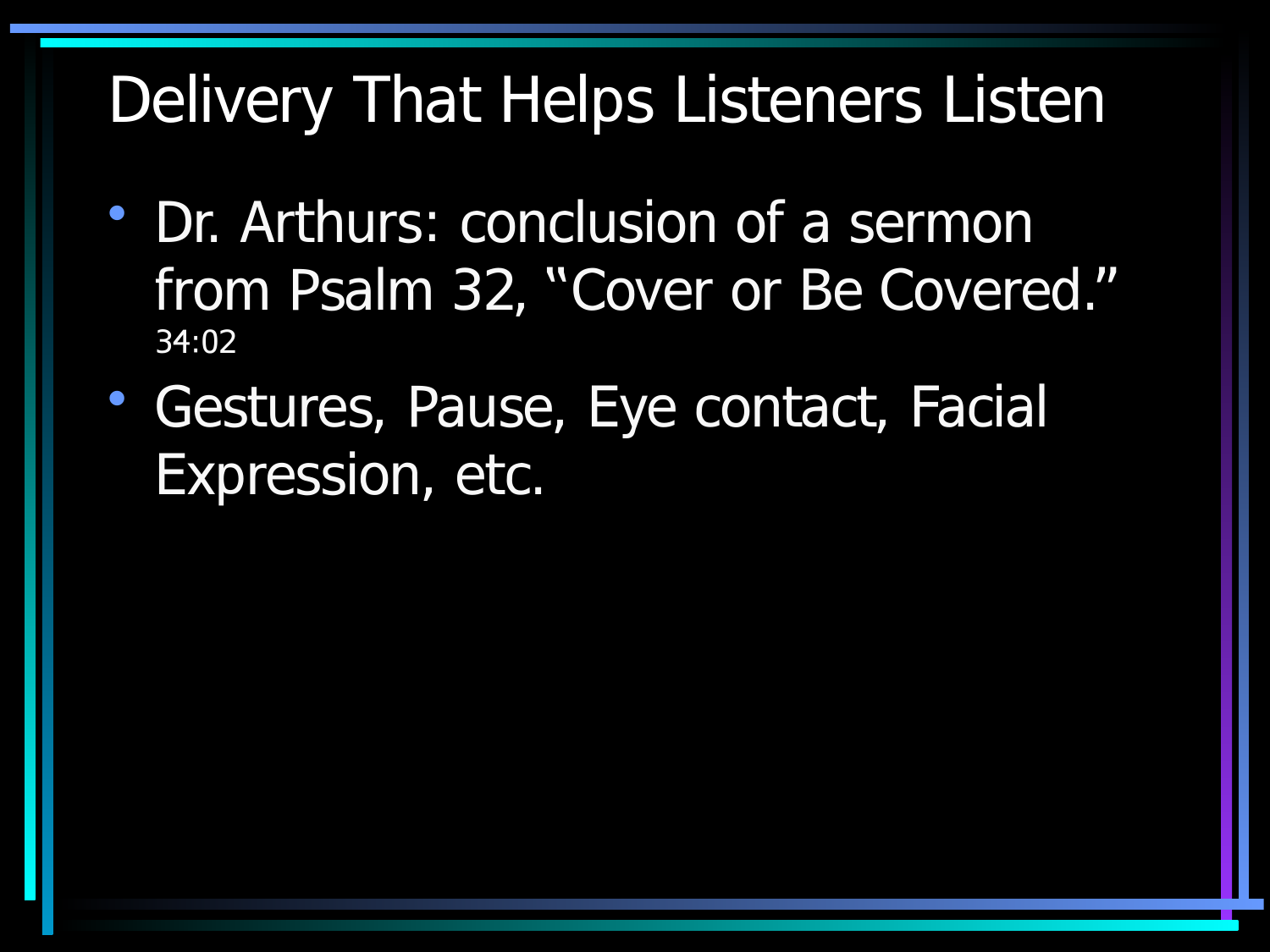

# Delivery That Helps Listeners Listen
Dr. Arthurs: conclusion of a sermon from Psalm 32, “Cover or Be Covered.” 34:02
Gestures, Pause, Eye contact, Facial Expression, etc.